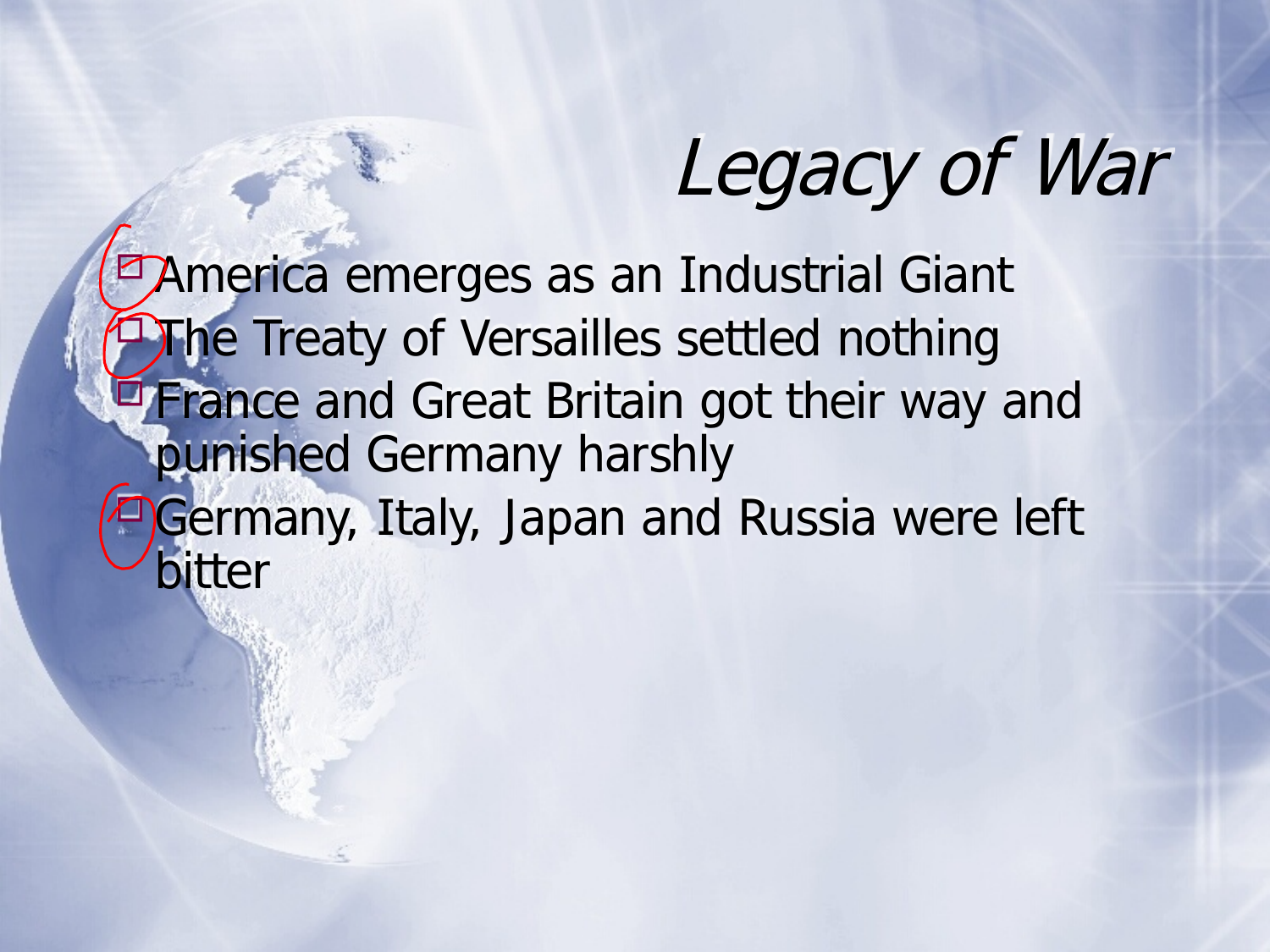

# Legacy of War

America emerges as an Industrial Giant
The Treaty of Versailles settled nothing
France and Great Britain got their way and punished Germany harshly
Germany, Italy, Japan and Russia were left bitter